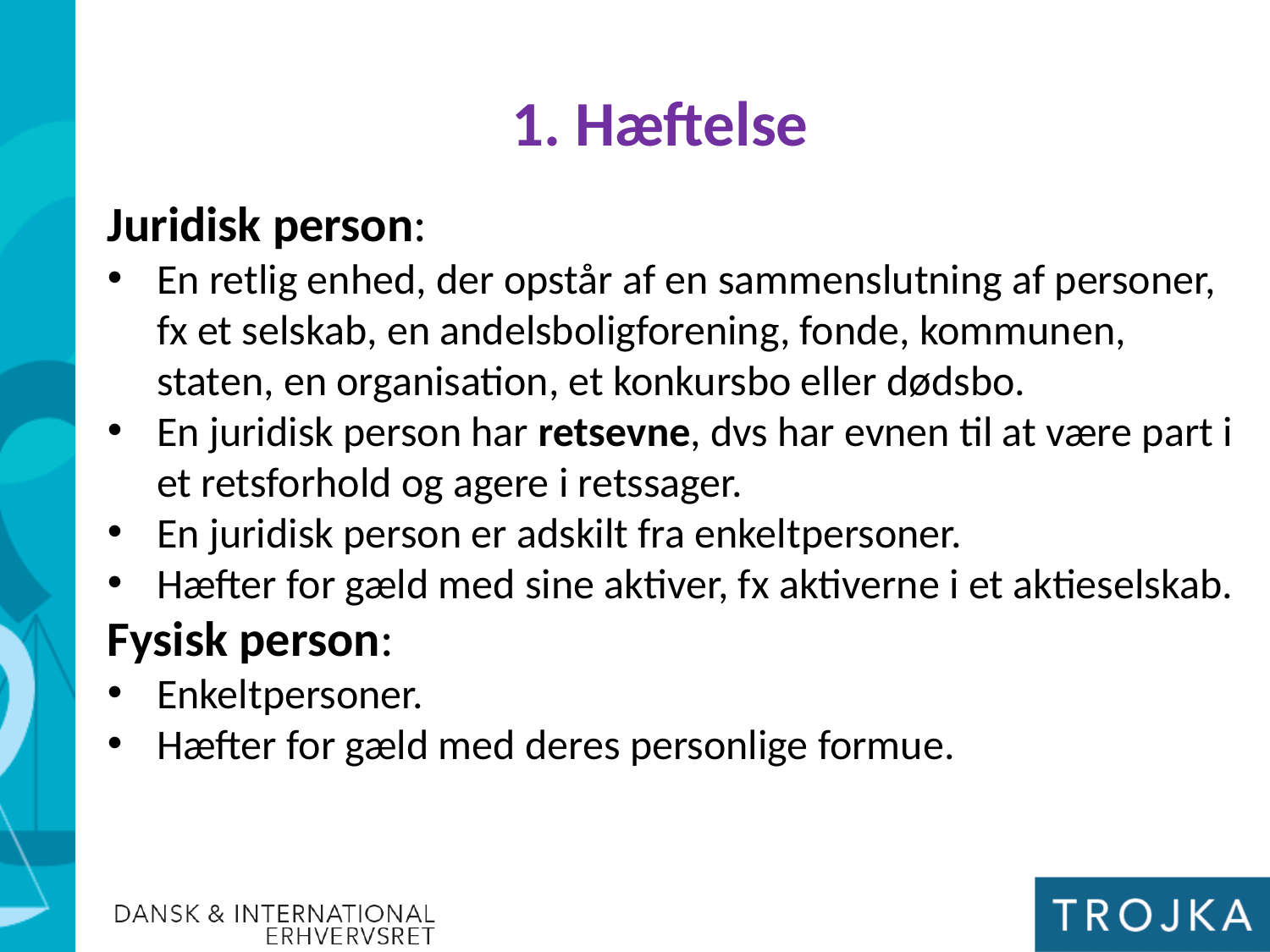

1. Hæftelse
Juridisk person:
En retlig enhed, der opstår af en sammenslutning af personer, fx et selskab, en andelsboligforening, fonde, kommunen, staten, en organisation, et konkursbo eller dødsbo.
En juridisk person har retsevne, dvs har evnen til at være part i et retsforhold og agere i retssager.
En juridisk person er adskilt fra enkeltpersoner.
Hæfter for gæld med sine aktiver, fx aktiverne i et aktieselskab.
Fysisk person:
Enkeltpersoner.
Hæfter for gæld med deres personlige formue.